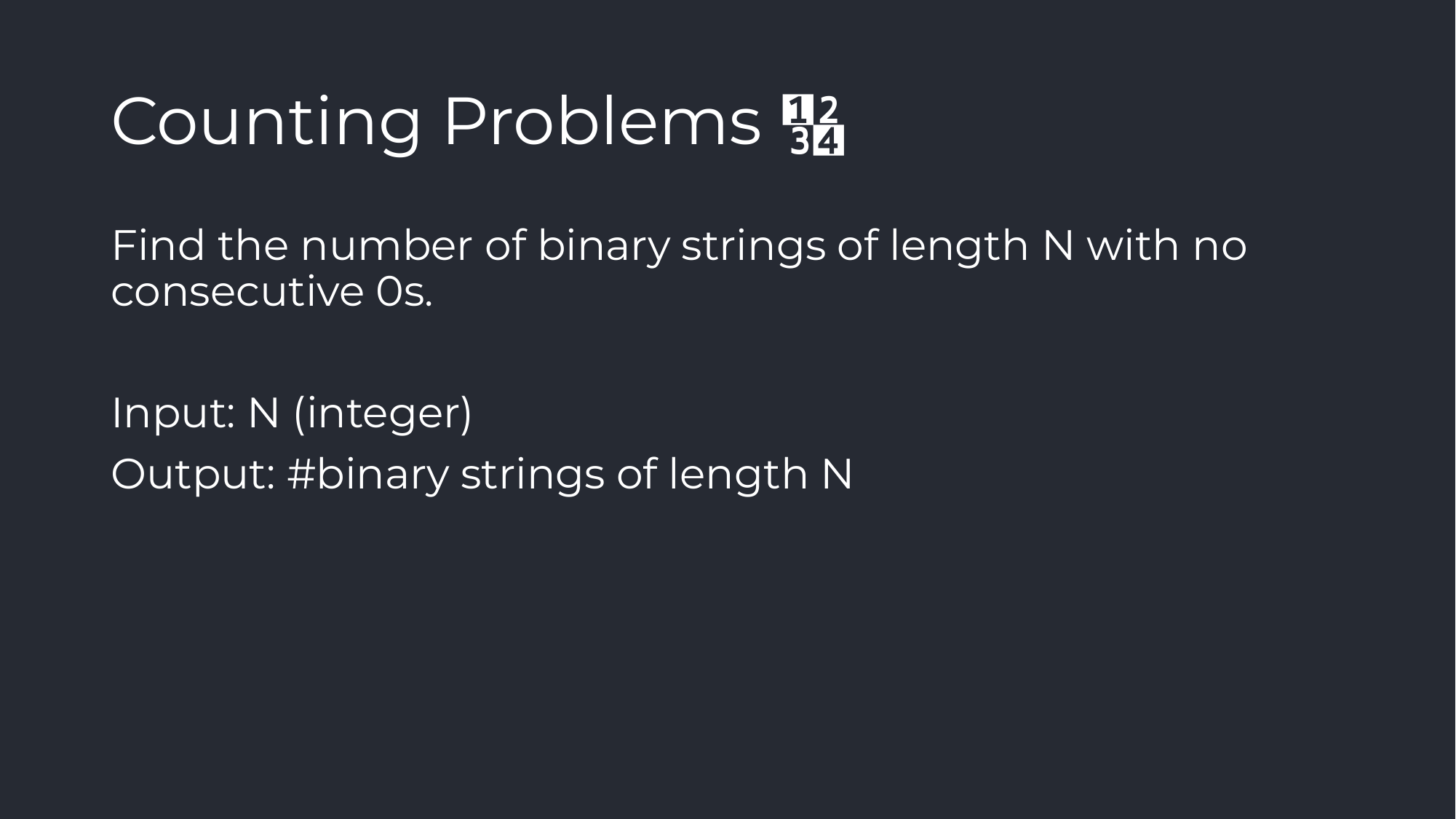

# Counting Problems 🔢
Find the number of binary strings of length N with no consecutive 0s.

Input: N (integer)
Output: #binary strings of length N